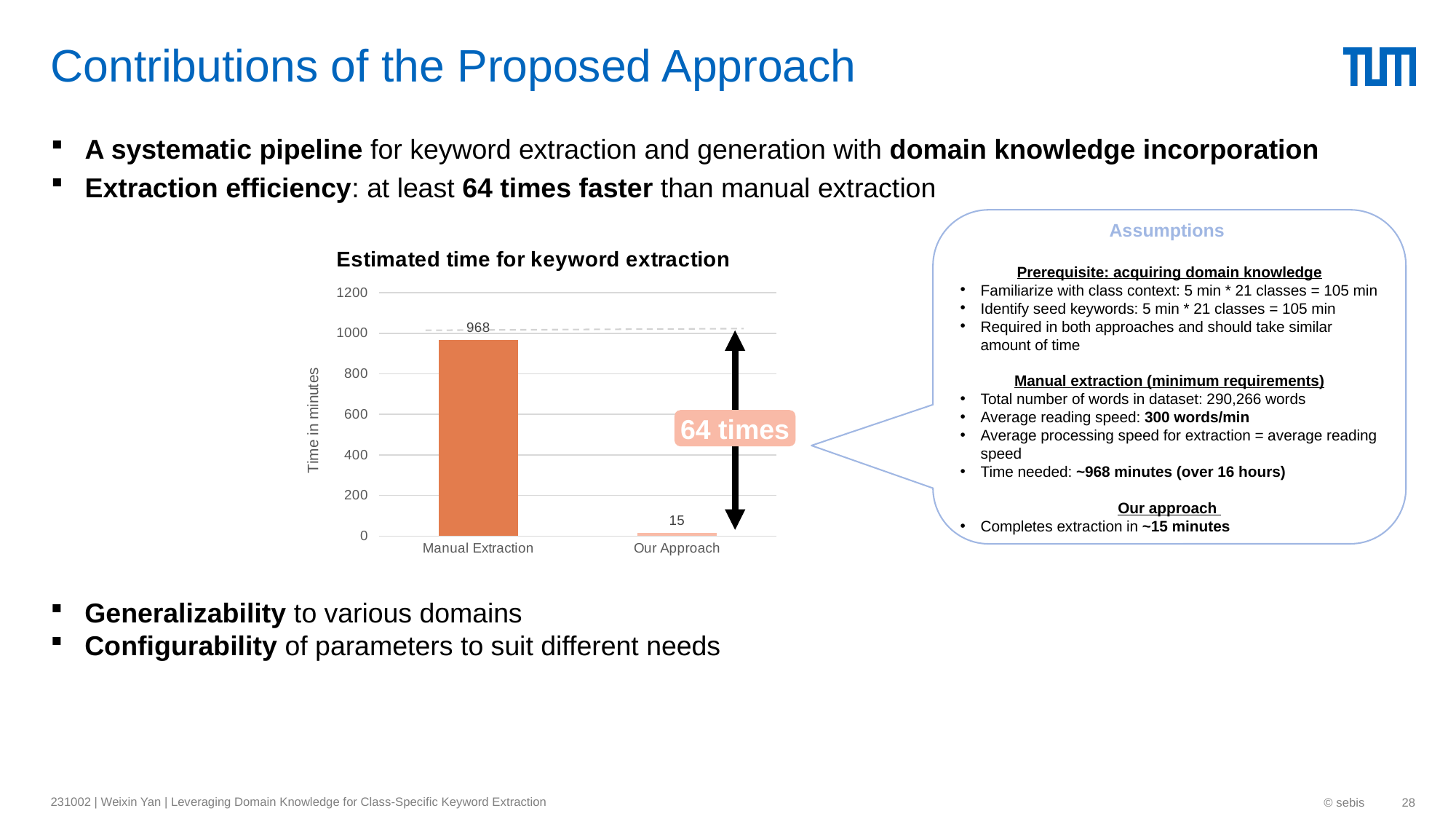

# Contributions of the Proposed Approach
A systematic pipeline for keyword extraction and generation with domain knowledge incorporation
Extraction efficiency: at least 64 times faster than manual extraction
Assumptions

Prerequisite: acquiring domain knowledge
Familiarize with class context: 5 min * 21 classes = 105 min
Identify seed keywords: 5 min * 21 classes = 105 min
Required in both approaches and should take similar amount of time

Manual extraction (minimum requirements)
Total number of words in dataset: 290,266 words
Average reading speed: 300 words/min
Average processing speed for extraction = average reading speed
Time needed: ~968 minutes (over 16 hours)

Our approach
Completes extraction in ~15 minutes

### Chart: Estimated time for keyword extraction

| Category |  |
|---|---|
| Manual Extraction | 968.0 |
| Our Approach | 15.0 |
64 times
Generalizability to various domains
Configurability of parameters to suit different needs
231002 | Weixin Yan | Leveraging Domain Knowledge for Class-Specific Keyword Extraction
© sebis
28